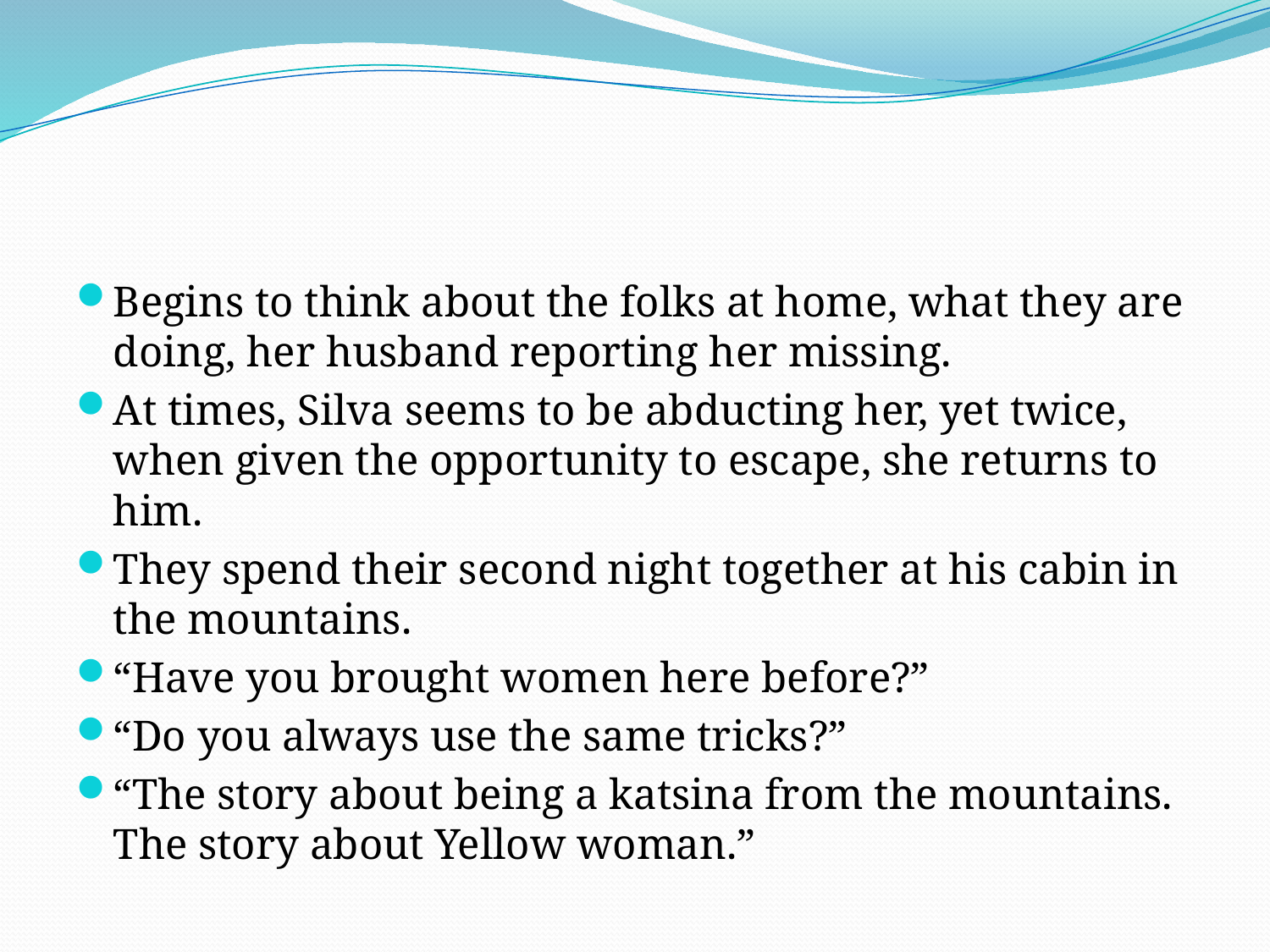

#
Begins to think about the folks at home, what they are doing, her husband reporting her missing.
At times, Silva seems to be abducting her, yet twice, when given the opportunity to escape, she returns to him.
They spend their second night together at his cabin in the mountains.
“Have you brought women here before?”
“Do you always use the same tricks?”
“The story about being a katsina from the mountains. The story about Yellow woman.”